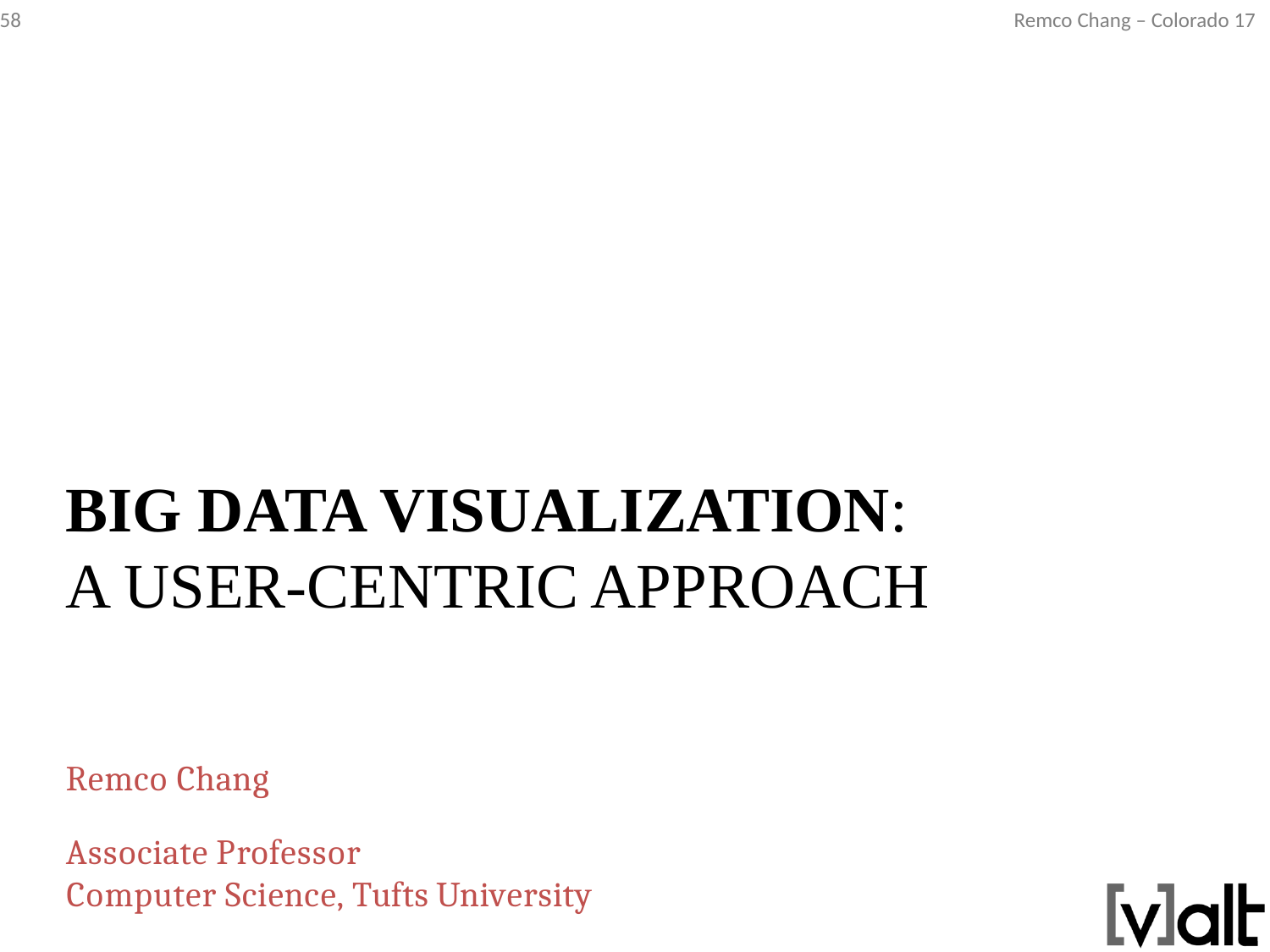

# Big Data Visualization: A User-Centric Approach
Remco Chang
Associate Professor
Computer Science, Tufts University